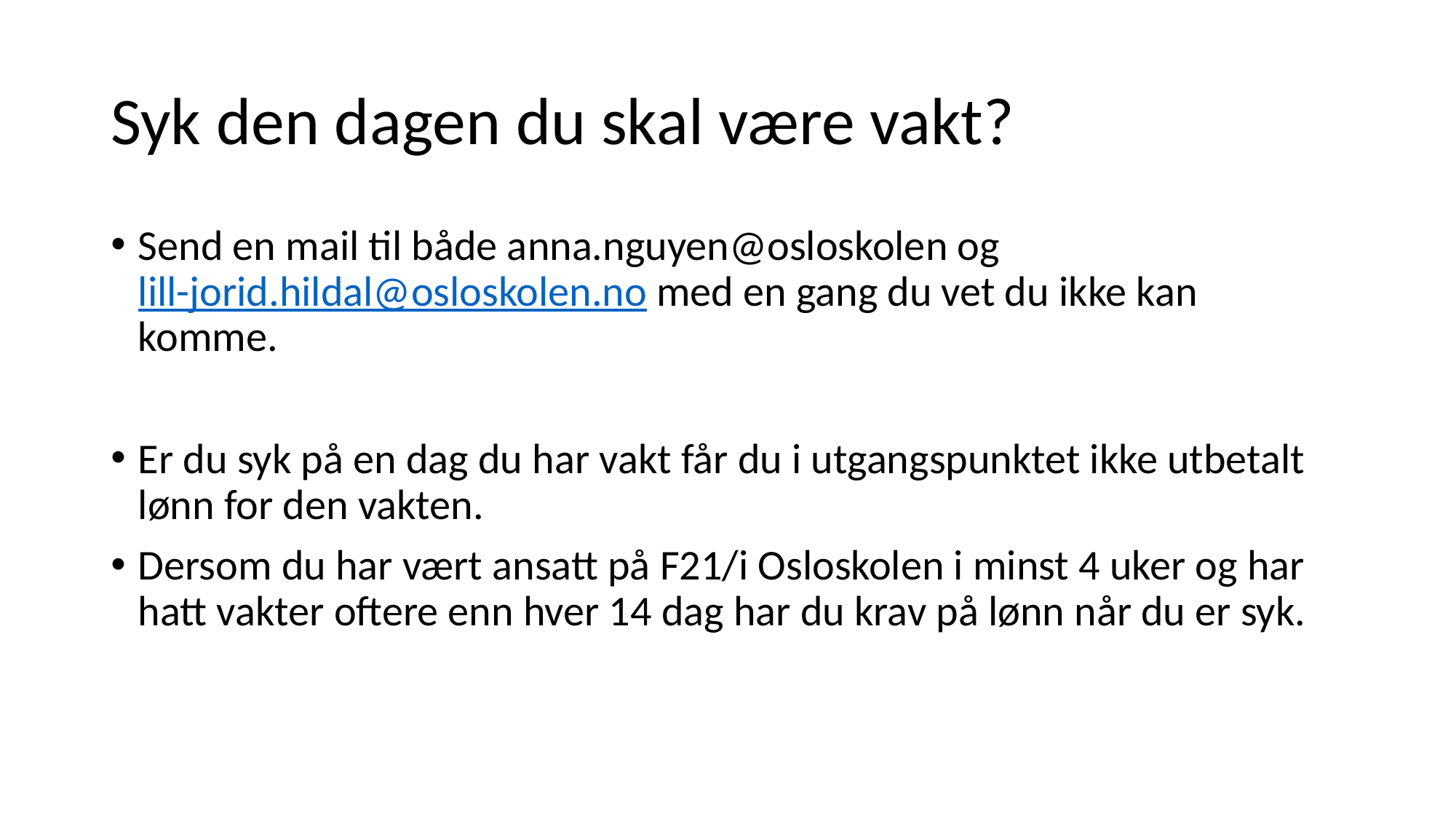

# Syk den dagen du skal være vakt?
Send en mail til både anna.nguyen@osloskolen og lill-jorid.hildal@osloskolen.no med en gang du vet du ikke kan komme.

Er du syk på en dag du har vakt får du i utgangspunktet ikke utbetalt lønn for den vakten.
Dersom du har vært ansatt på F21/i Osloskolen i minst 4 uker og har hatt vakter oftere enn hver 14 dag har du krav på lønn når du er syk.